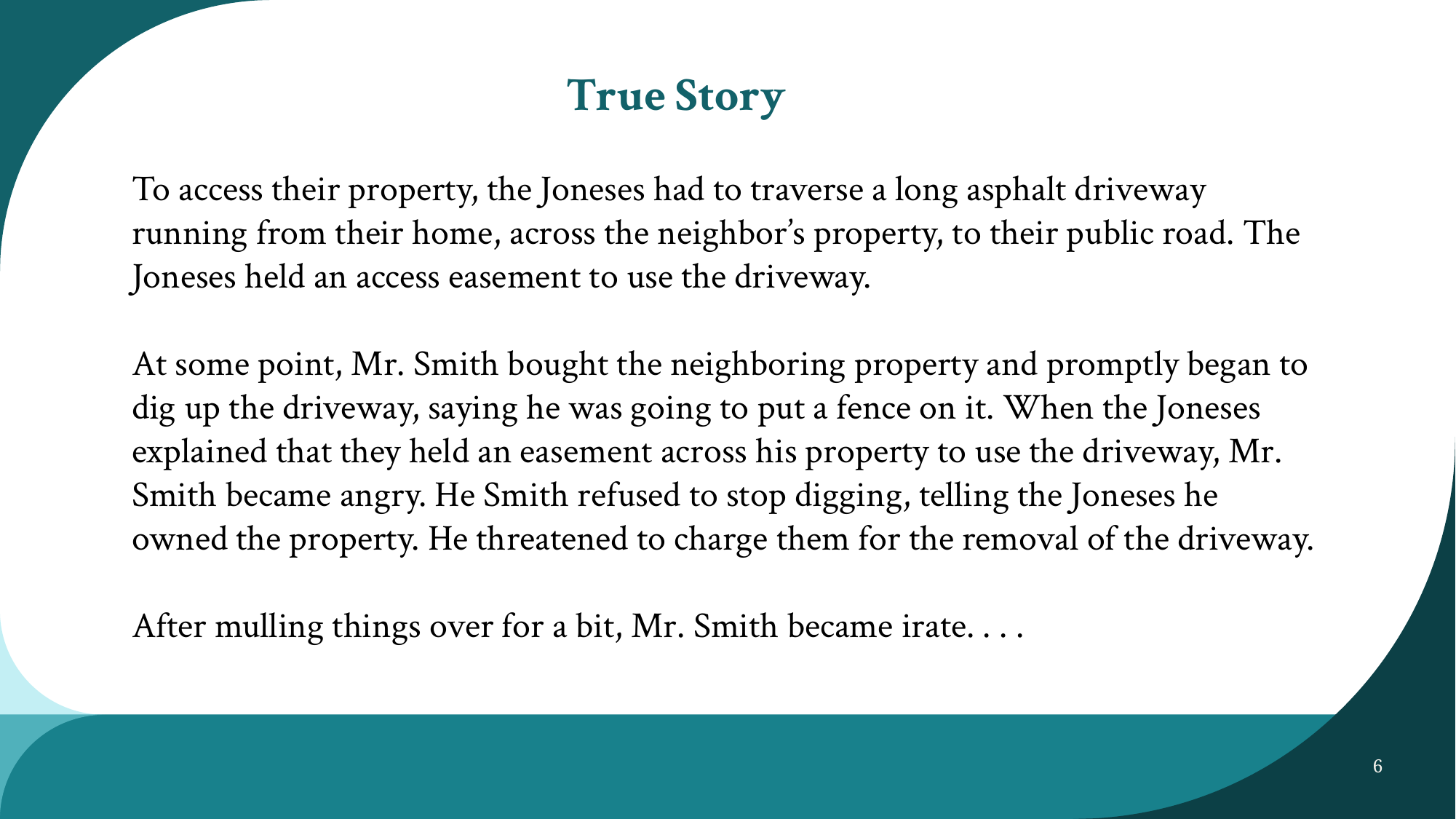

# True Story

To access their property, the Joneses had to traverse a long asphalt driveway running from their home, across the neighbor’s property, to their public road. The Joneses held an access easement to use the driveway.

At some point, Mr. Smith bought the neighboring property and promptly began to dig up the driveway, saying he was going to put a fence on it. When the Joneses explained that they held an easement across his property to use the driveway, Mr. Smith became angry. He Smith refused to stop digging, telling the Joneses he owned the property. He threatened to charge them for the removal of the driveway.

After mulling things over for a bit, Mr. Smith became irate. . . .

6